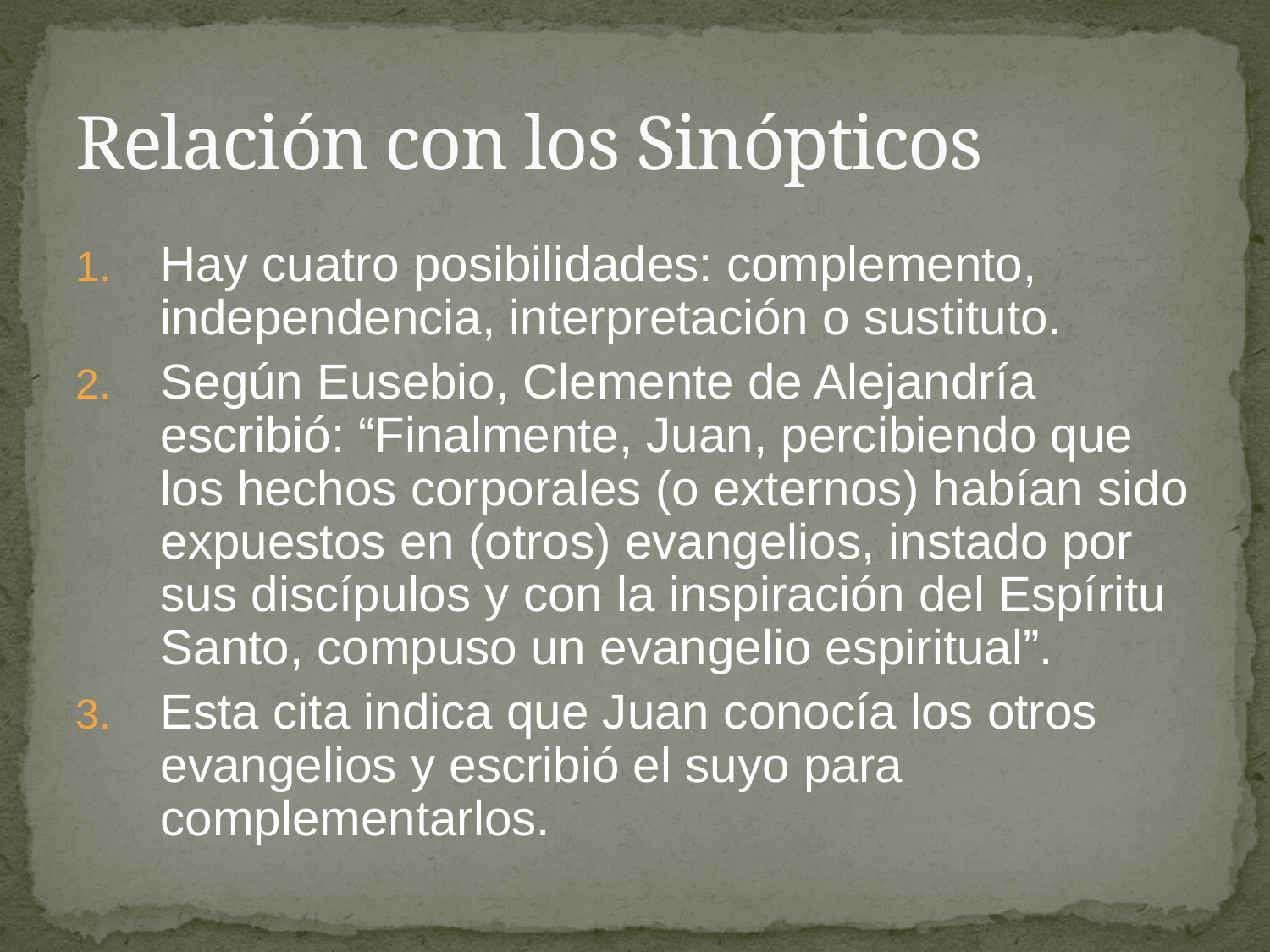

# Relación con los Sinópticos
Hay cuatro posibilidades: complemento, independencia, interpretación o sustituto.
Según Eusebio, Clemente de Alejandría escribió: “Finalmente, Juan, percibiendo que los hechos corporales (o externos) habían sido expuestos en (otros) evangelios, instado por sus discípulos y con la inspiración del Espíritu Santo, compuso un evangelio espiritual”.
Esta cita indica que Juan conocía los otros evangelios y escribió el suyo para complementarlos.